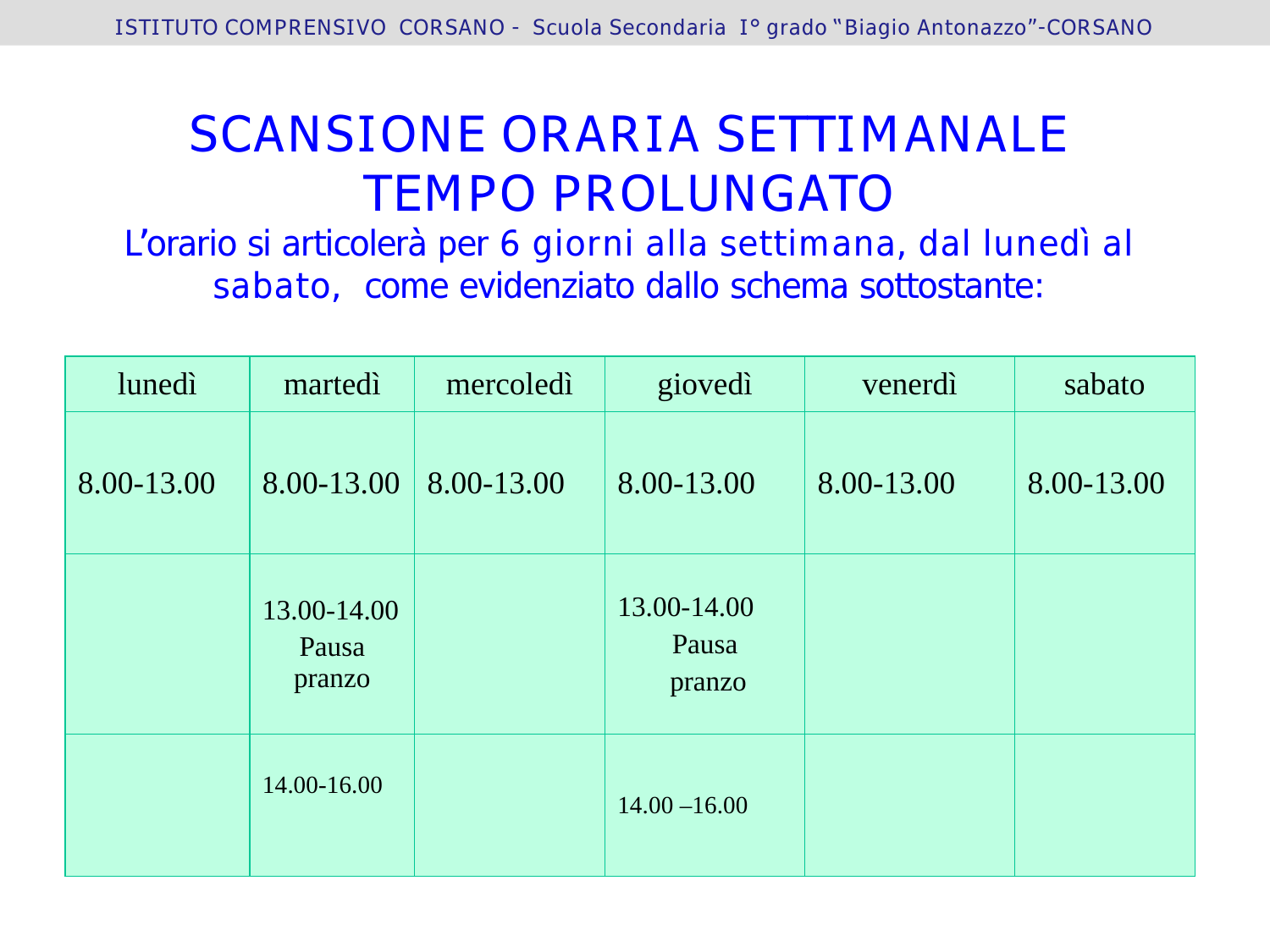

ISTITUTO COMPRENSIVO  CORSANO -  Scuola Secondaria  I° grado “Biagio Antonazzo”-CORSANO
SCANSIONE ORARIA SETTIMANALE
TEMPO PROLUNGATO
L’orario si articolerà per 6 giorni alla settimana, dal lunedì al sabato,  come evidenziato dallo schema sottostante:
| lunedì | martedì | mercoledì | giovedì | venerdì | sabato |
| --- | --- | --- | --- | --- | --- |
| 8.00-13.00 | 8.00-13.00 | 8.00-13.00 | 8.00-13.00 | 8.00-13.00 | 8.00-13.00 |
|  | 13.00-14.00 Pausa pranzo |  | 13.00-14.00 Pausa pranzo |  |  |
|  | 14.00-16.00 |  | 14.00 –16.00 |  |  |